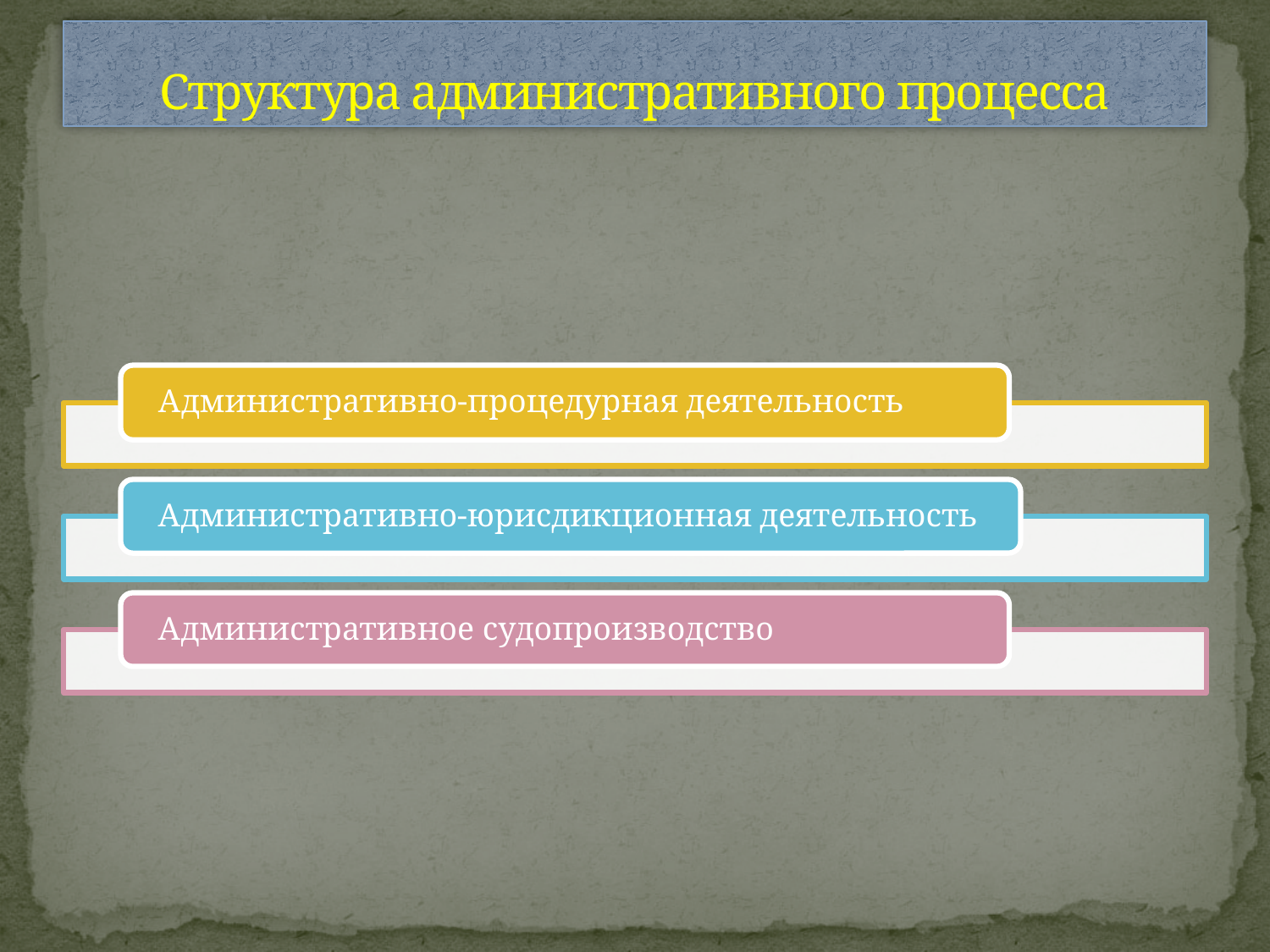

# Структура административного процесса
Административно-процедурная деятельность
Административно-юрисдикционная деятельность
Административное судопроизводство